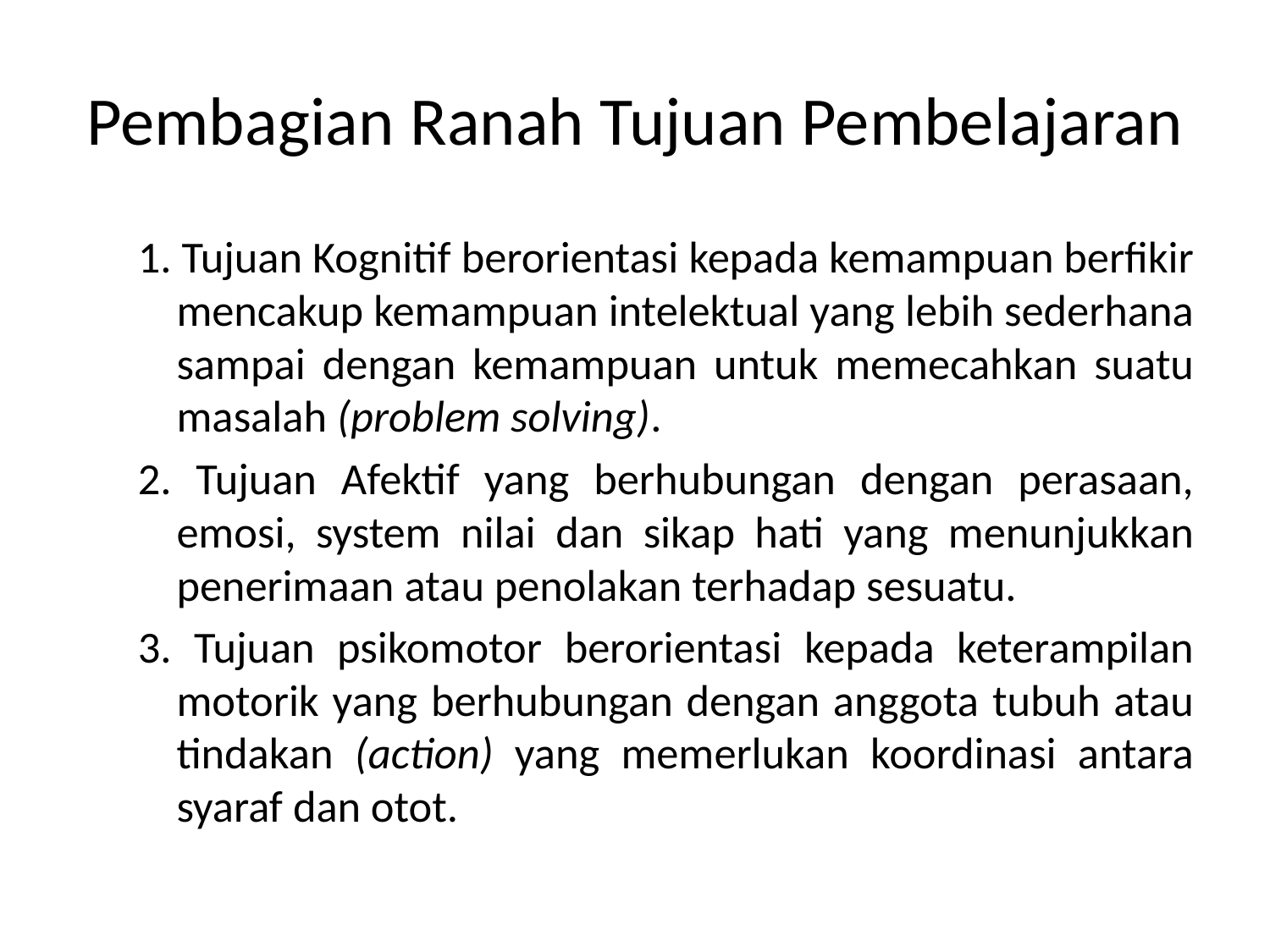

# Pembagian Ranah Tujuan Pembelajaran
1. Tujuan Kognitif berorientasi kepada kemampuan berfikir mencakup kemampuan intelektual yang lebih sederhana sampai dengan kemampuan untuk memecahkan suatu masalah (problem solving).
2. Tujuan Afektif yang berhubungan dengan perasaan, emosi, system nilai dan sikap hati yang menunjukkan penerimaan atau penolakan terhadap sesuatu.
3. Tujuan psikomotor berorientasi kepada keterampilan motorik yang berhubungan dengan anggota tubuh atau tindakan (action) yang memerlukan koordinasi antara syaraf dan otot.